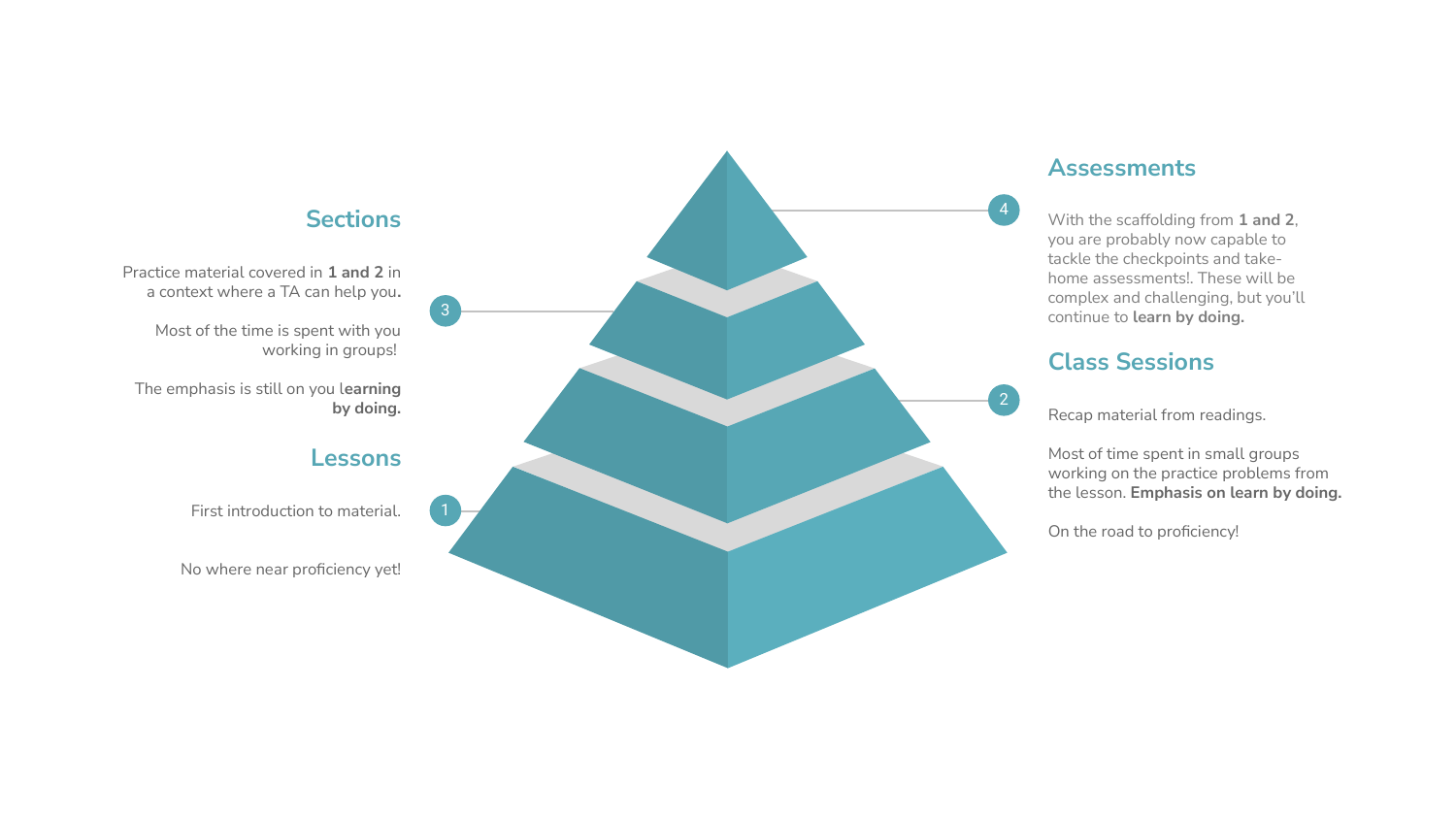

Assessments

With the scaffolding from 1 and 2, you are probably now capable to tackle the checkpoints and take-home assessments!. These will be complex and challenging, but you’ll continue to learn by doing.

4
Sections

Practice material covered in 1 and 2 in a context where a TA can help you.
 Most of the time is spent with you working in groups!
The emphasis is still on you learning by doing.

3

Class Sessions

Recap material from readings.
Most of time spent in small groups working on the practice problems from the lesson. Emphasis on learn by doing.
On the road to proficiency!

2

Lessons

First introduction to material.
No where near proficiency yet!

1
11